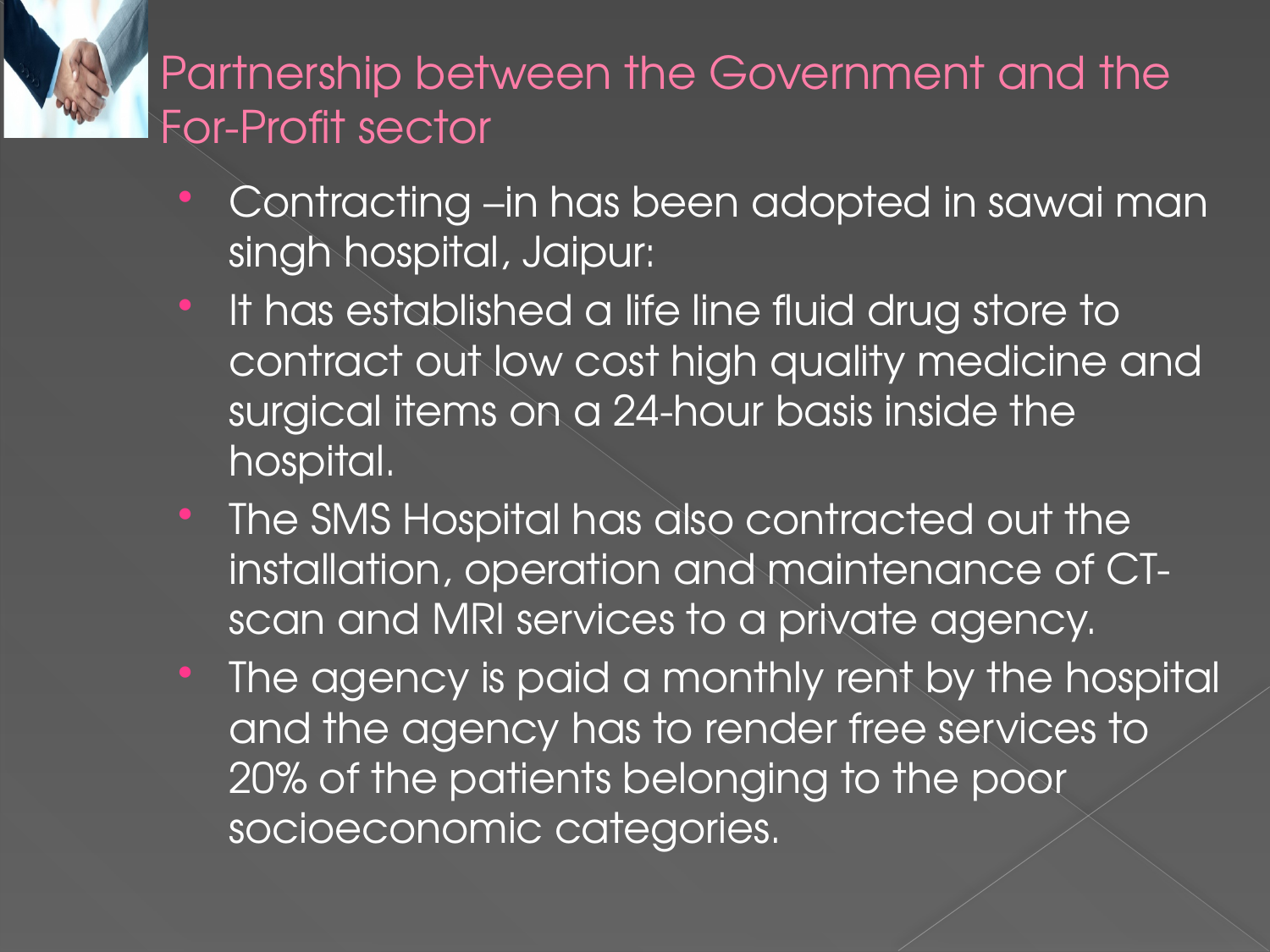

# Partnership between the Government and the For-Profit sector
Contracting –in has been adopted in sawai man singh hospital, Jaipur:
It has established a life line fluid drug store to contract out low cost high quality medicine and surgical items on a 24-hour basis inside the hospital.
The SMS Hospital has also contracted out the installation, operation and maintenance of CT-scan and MRI services to a private agency.
The agency is paid a monthly rent by the hospital and the agency has to render free services to 20% of the patients belonging to the poor socioeconomic categories.